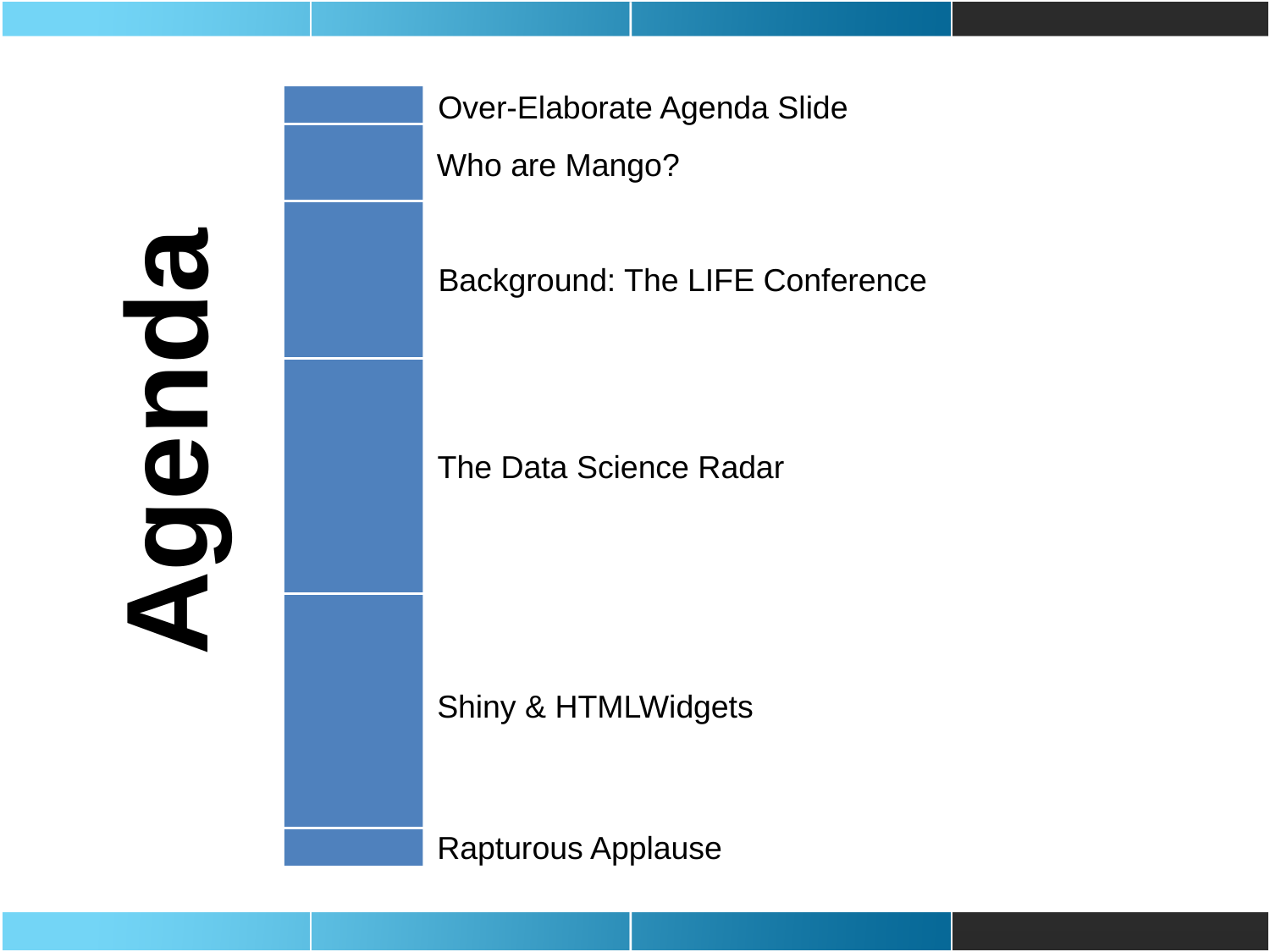

Over-Elaborate Agenda Slide

Who are Mango?
Background: The LIFE Conference
Agenda
The Data Science Radar
Shiny & HTMLWidgets

Rapturous Applause